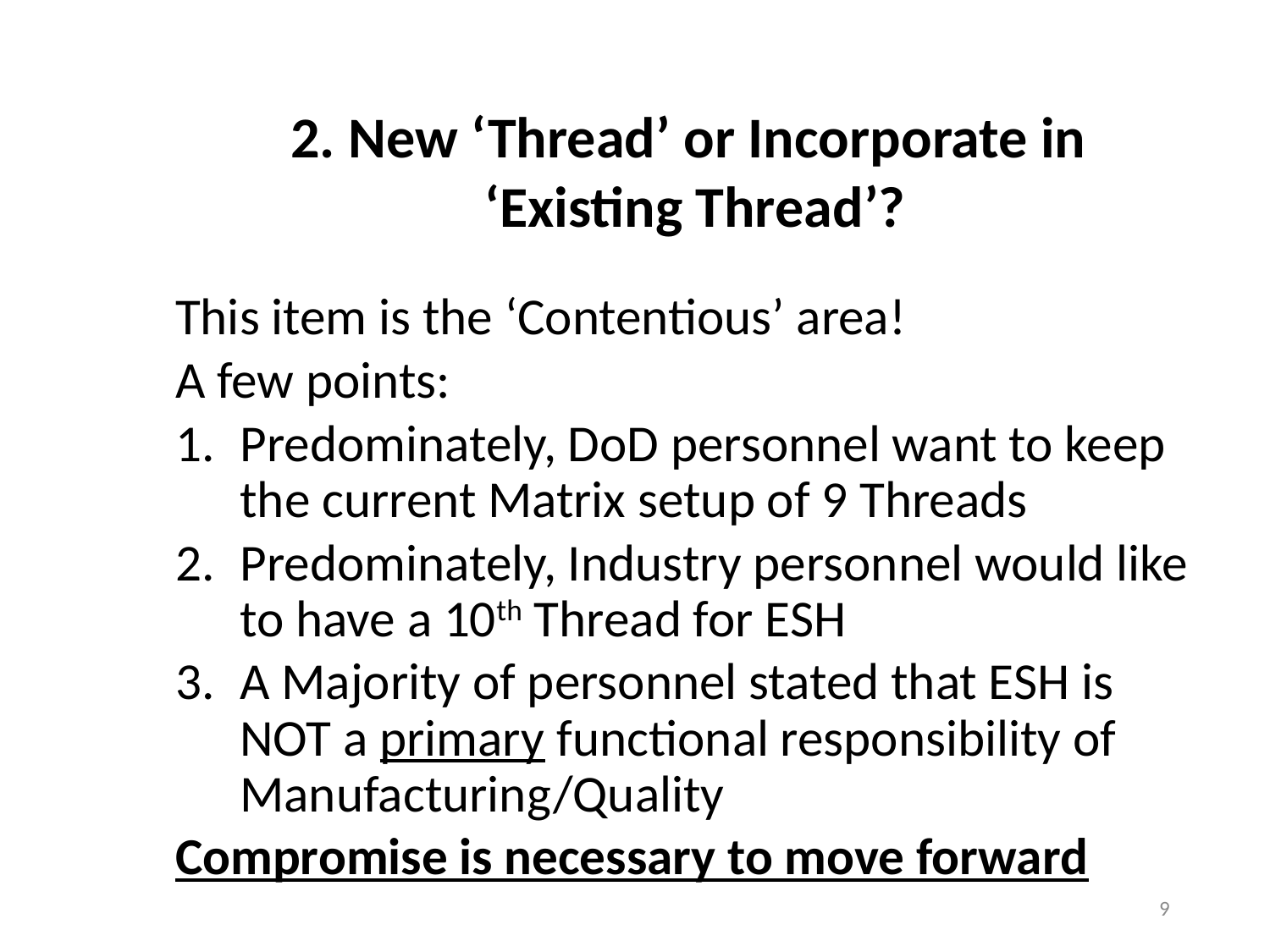

2. New ‘Thread’ or Incorporate in
‘Existing Thread’?

This item is the ‘Contentious’ area!
A few points:
Predominately, DoD personnel want to keep the current Matrix setup of 9 Threads
Predominately, Industry personnel would like to have a 10th Thread for ESH
A Majority of personnel stated that ESH is NOT a primary functional responsibility of Manufacturing/Quality
Compromise is necessary to move forward

9